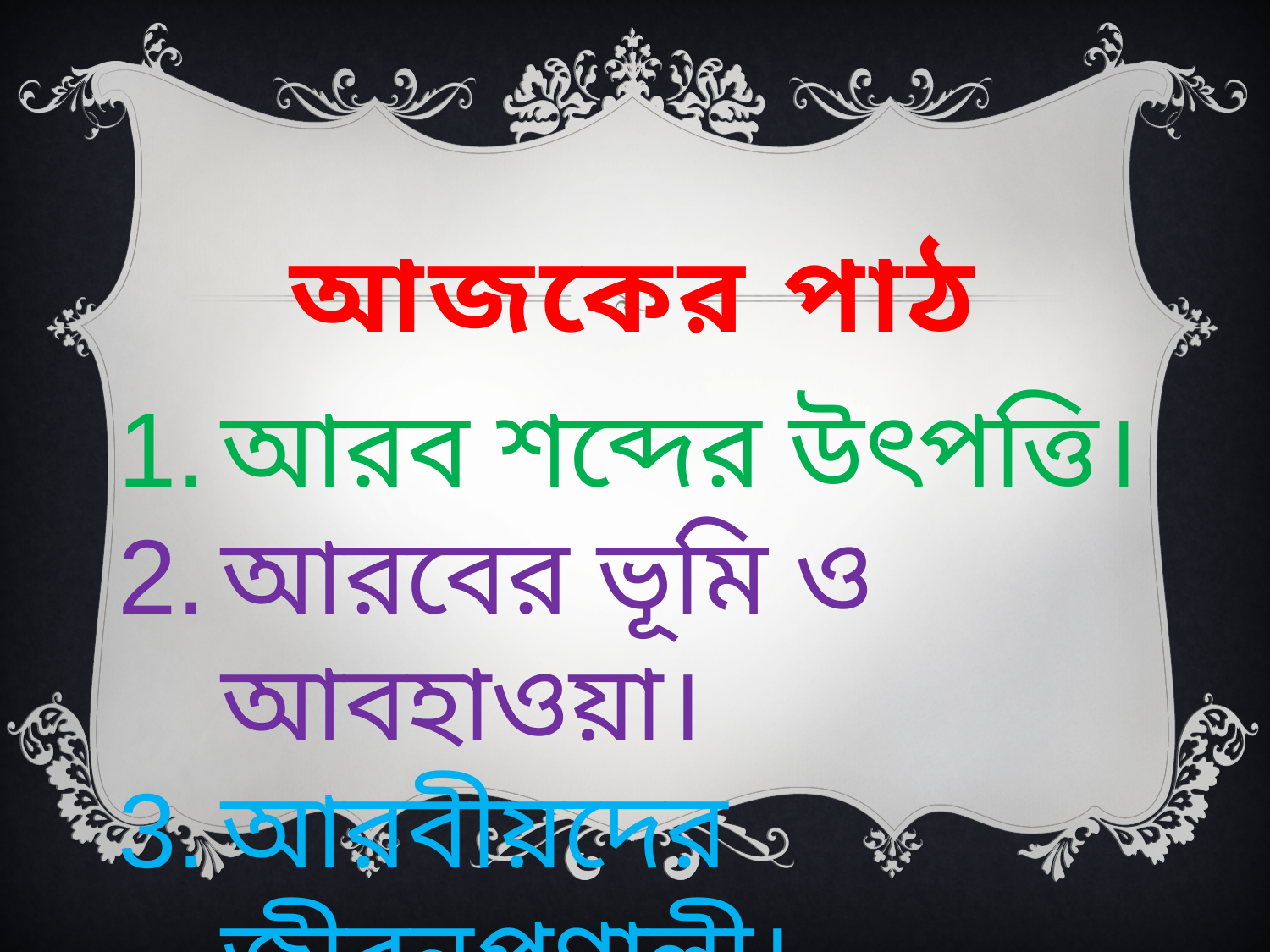

# আজকের পাঠ
আরব শব্দের উৎপত্তি।
আরবের ভূমি ও আবহাওয়া।
আরবীয়দের জীবনপ্রণালী।